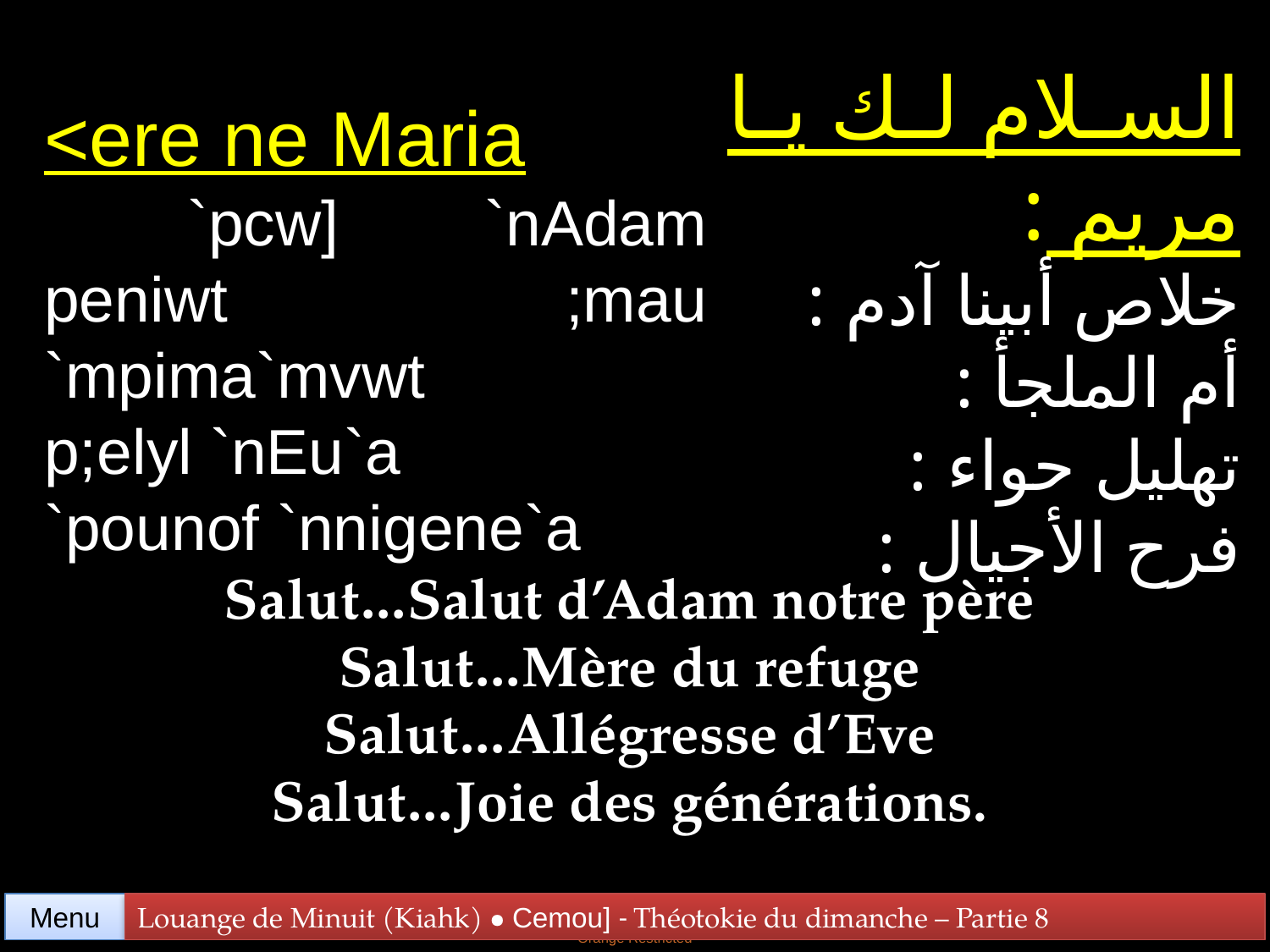

السلام لك يا مريم :
خلاص أبينا آدم :
أم الملجأ :
تهليل حواء :
فرح الأجيال :
<ere ne Maria
 `pcw] `nAdam peniwt ;mau `mpima`mvwt
p;elyl `nEu`a
`pounof `nnigene`a
Salut…Salut d’Adam notre père
Salut…Mère du refuge
Salut…Allégresse d’Eve
Salut…Joie des générations.
Menu
Louange de Minuit (Kiahk) • Cemou] - Théotokie du dimanche – Partie 8